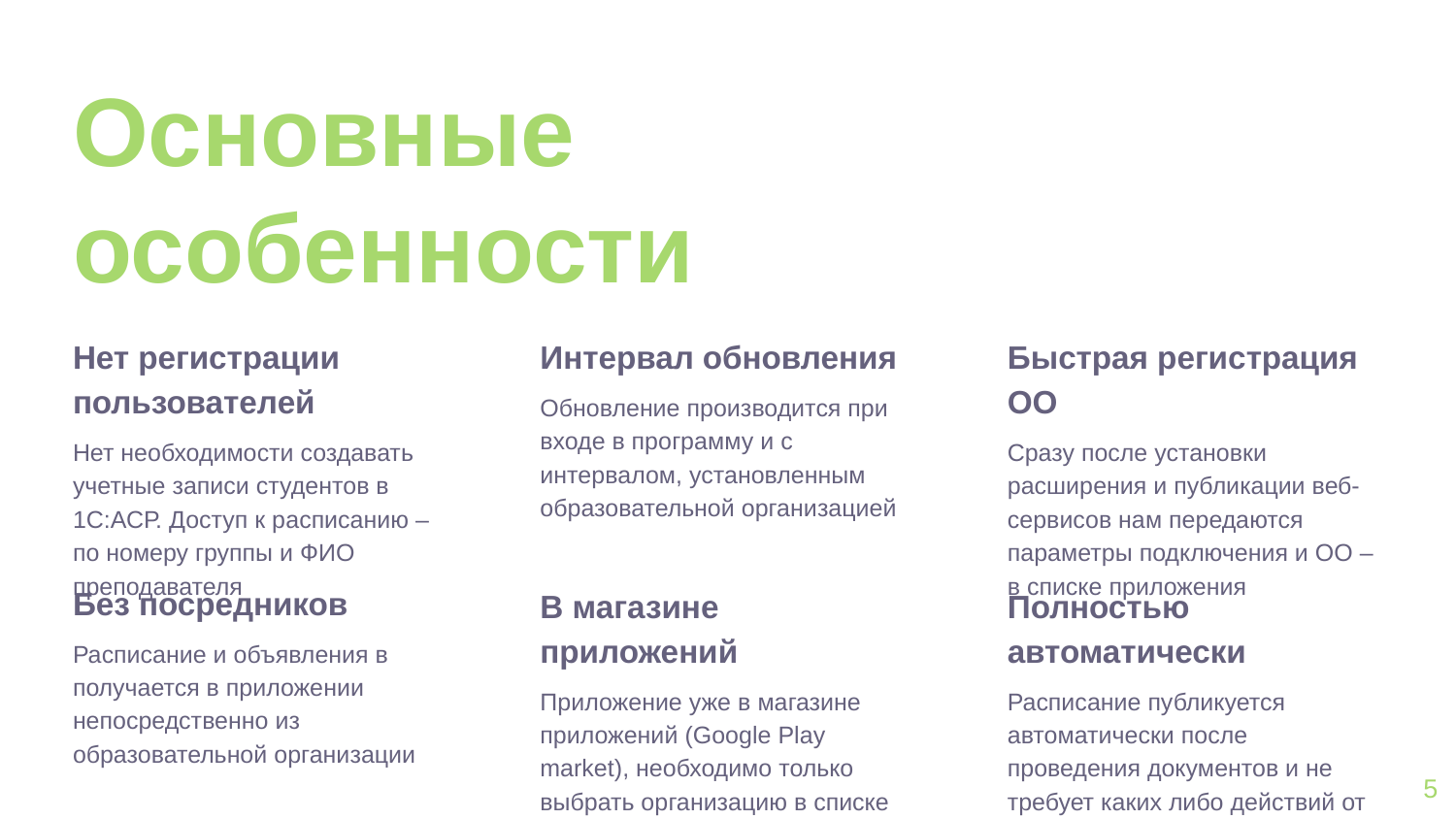

# Основные особенности
Нет регистрации пользователей
Нет необходимости создавать учетные записи студентов в 1С:АСР. Доступ к расписанию – по номеру группы и ФИО преподавателя
Интервал обновления
Обновление производится при входе в программу и с интервалом, установленным образовательной организацией
Быстрая регистрация ОО
Сразу после установки расширения и публикации веб-сервисов нам передаются параметры подключения и ОО – в списке приложения

Без посредников
Расписание и объявления в получается в приложении непосредственно из образовательной организации
В магазине приложений
Приложение уже в магазине приложений (Google Play market), необходимо только выбрать организацию в списке
Полностью автоматически
Расписание публикуется автоматически после проведения документов и не требует каких либо действий от пользователей

5